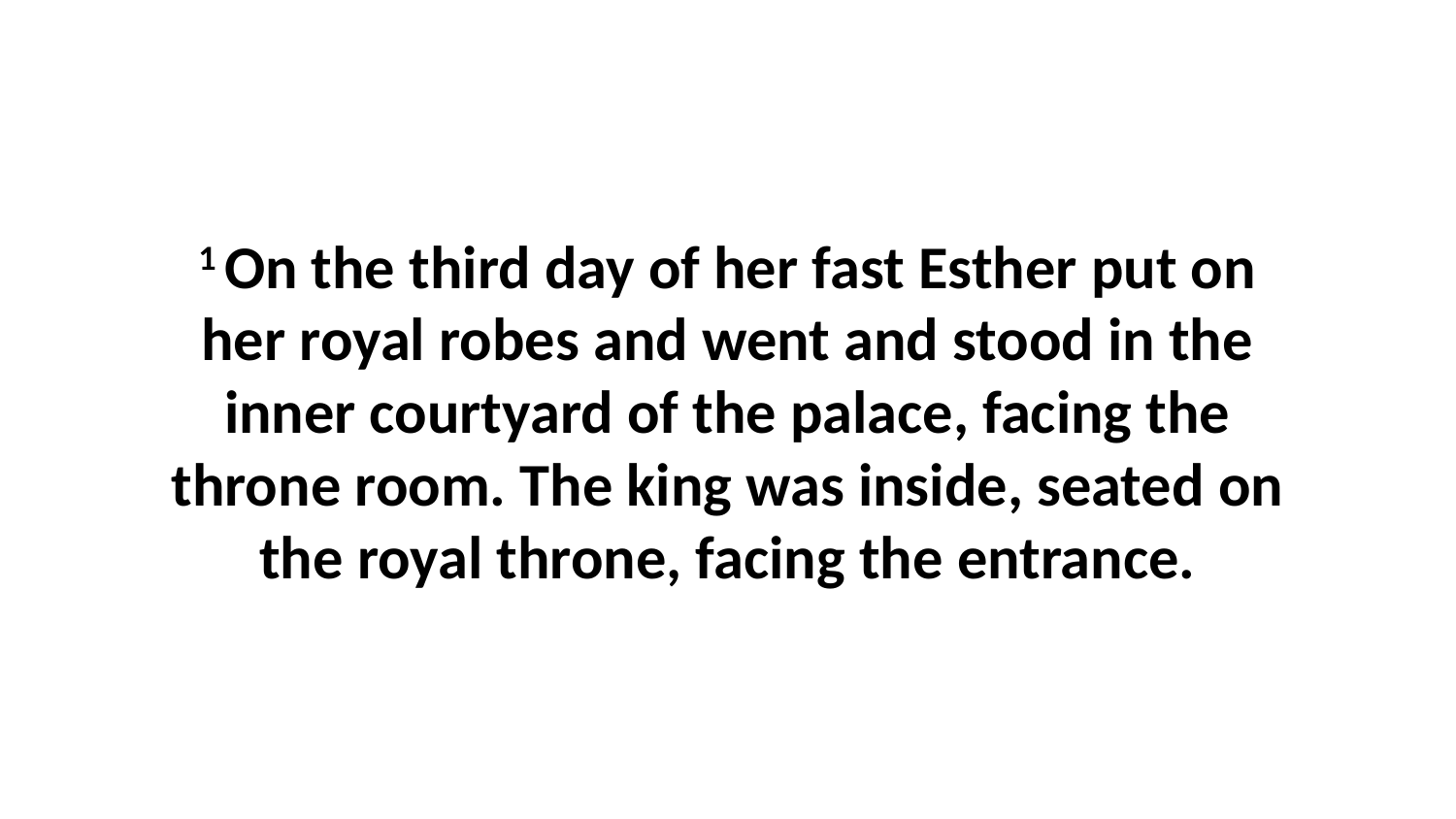

1 On the third day of her fast Esther put on her royal robes and went and stood in the inner courtyard of the palace, facing the throne room. The king was inside, seated on the royal throne, facing the entrance.